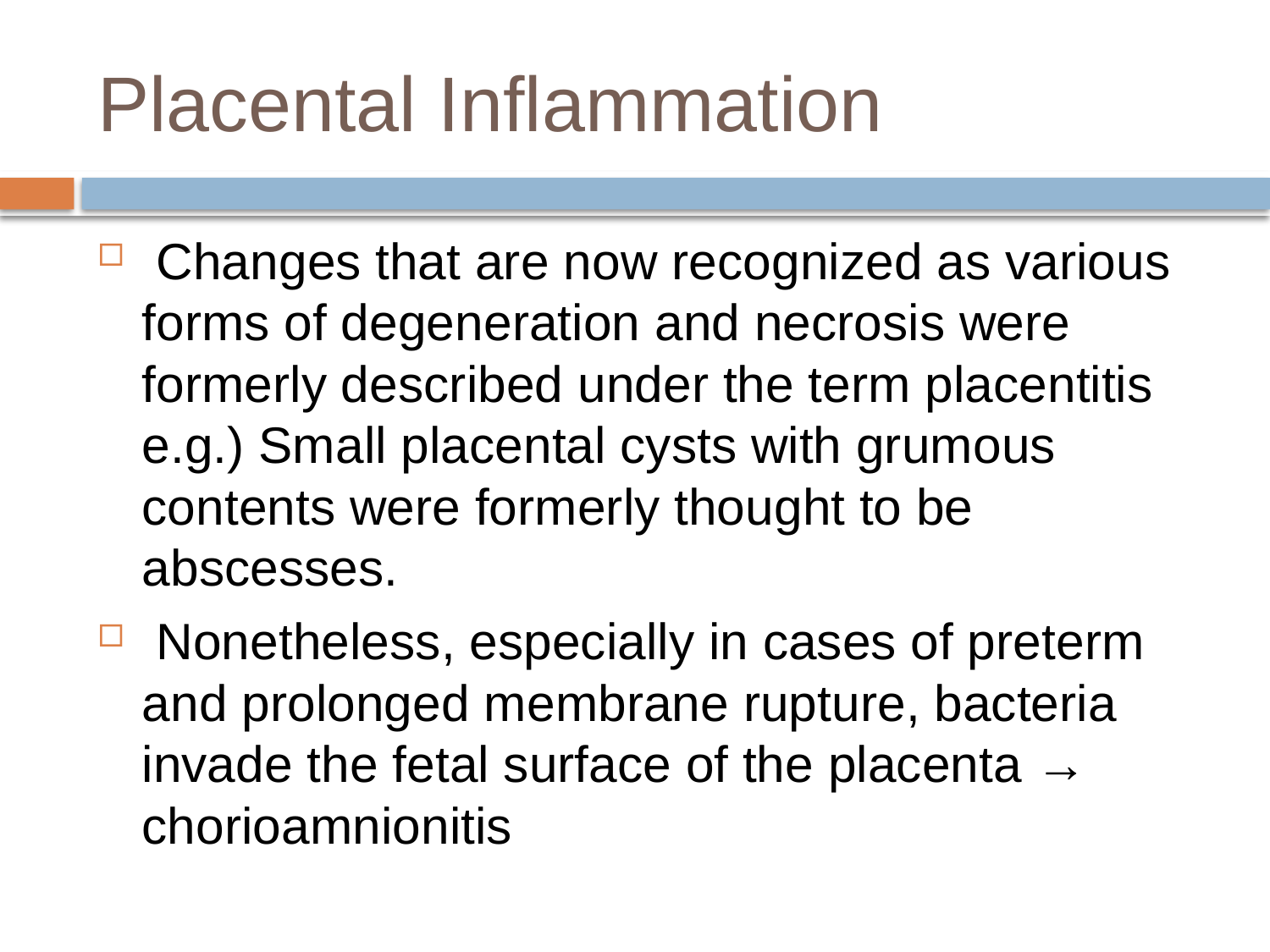

# Placental Inflammation
 Changes that are now recognized as various forms of degeneration and necrosis were formerly described under the term placentitis e.g.) Small placental cysts with grumous contents were formerly thought to be abscesses.
 Nonetheless, especially in cases of preterm and prolonged membrane rupture, bacteria invade the fetal surface of the placenta → chorioamnionitis